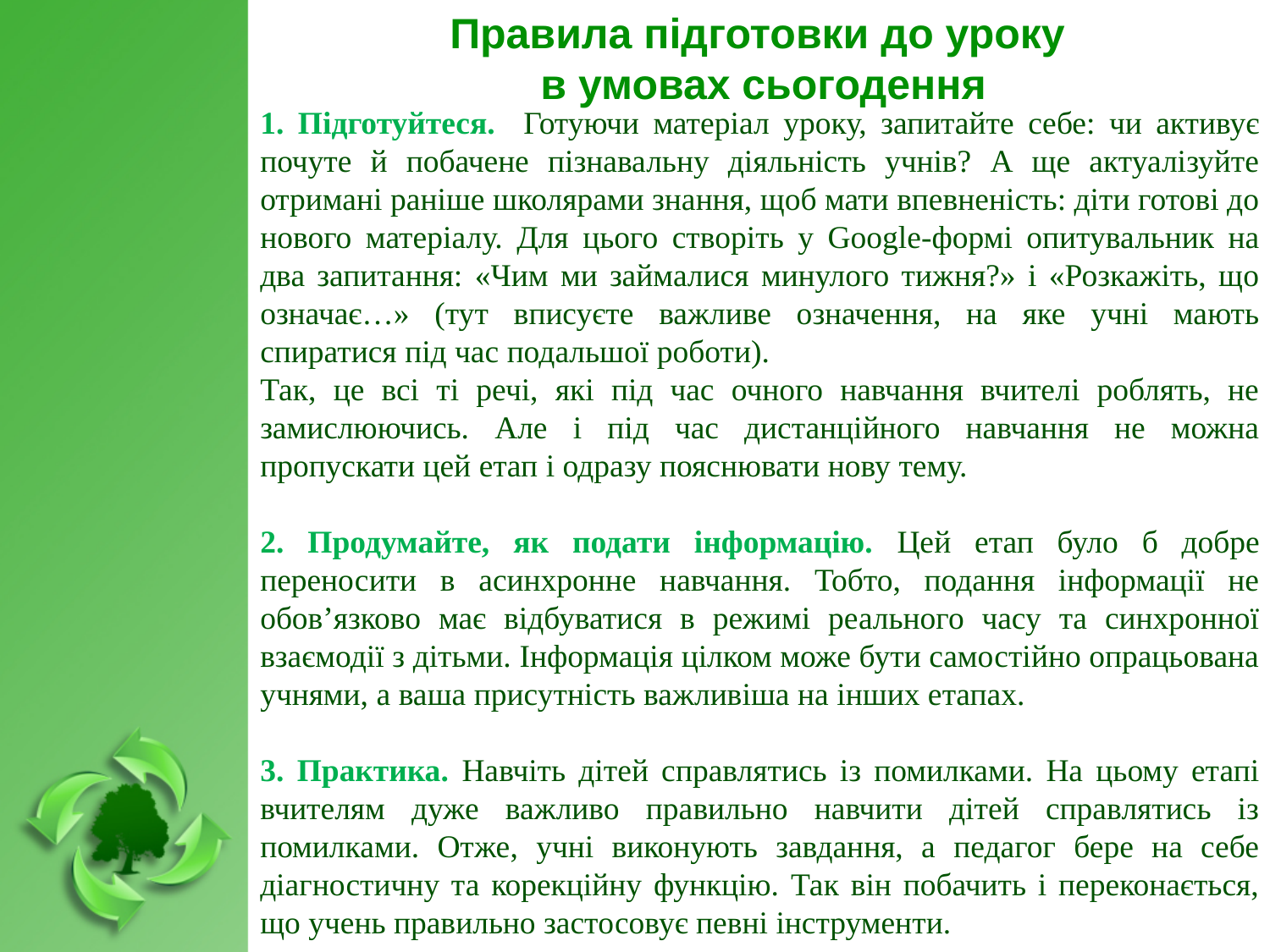

Правила підготовки до уроку
 в умовах сьогодення
1. Підготуйтеся.  Готуючи матеріал уроку, запитайте себе: чи активує почуте й побачене пізнавальну діяльність учнів? А ще актуалізуйте отримані раніше школярами знання, щоб мати впевненість: діти готові до нового матеріалу. Для цього створіть у Google-формі опитувальник на два запитання: «Чим ми займалися минулого тижня?» і «Розкажіть, що означає…» (тут вписуєте важливе означення, на яке учні мають спиратися під час подальшої роботи).
Так, це всі ті речі, які під час очного навчання вчителі роблять, не замислюючись. Але і під час дистанційного навчання не можна пропускати цей етап і одразу пояснювати нову тему.

2. Продумайте, як подати інформацію. Цей етап було б добре переносити в асинхронне навчання. Тобто, подання інформації не обов’язково має відбуватися в режимі реального часу та синхронної взаємодії з дітьми. Інформація цілком може бути самостійно опрацьована учнями, а ваша присутність важливіша на інших етапах.

3. Практика. Навчіть дітей справлятись із помилками. На цьому етапі вчителям дуже важливо правильно навчити дітей справлятись із помилками. Отже, учні виконують завдання, а педагог бере на себе діагностичну та корекційну функцію. Так він побачить і переконається, що учень правильно застосовує певні інструменти.